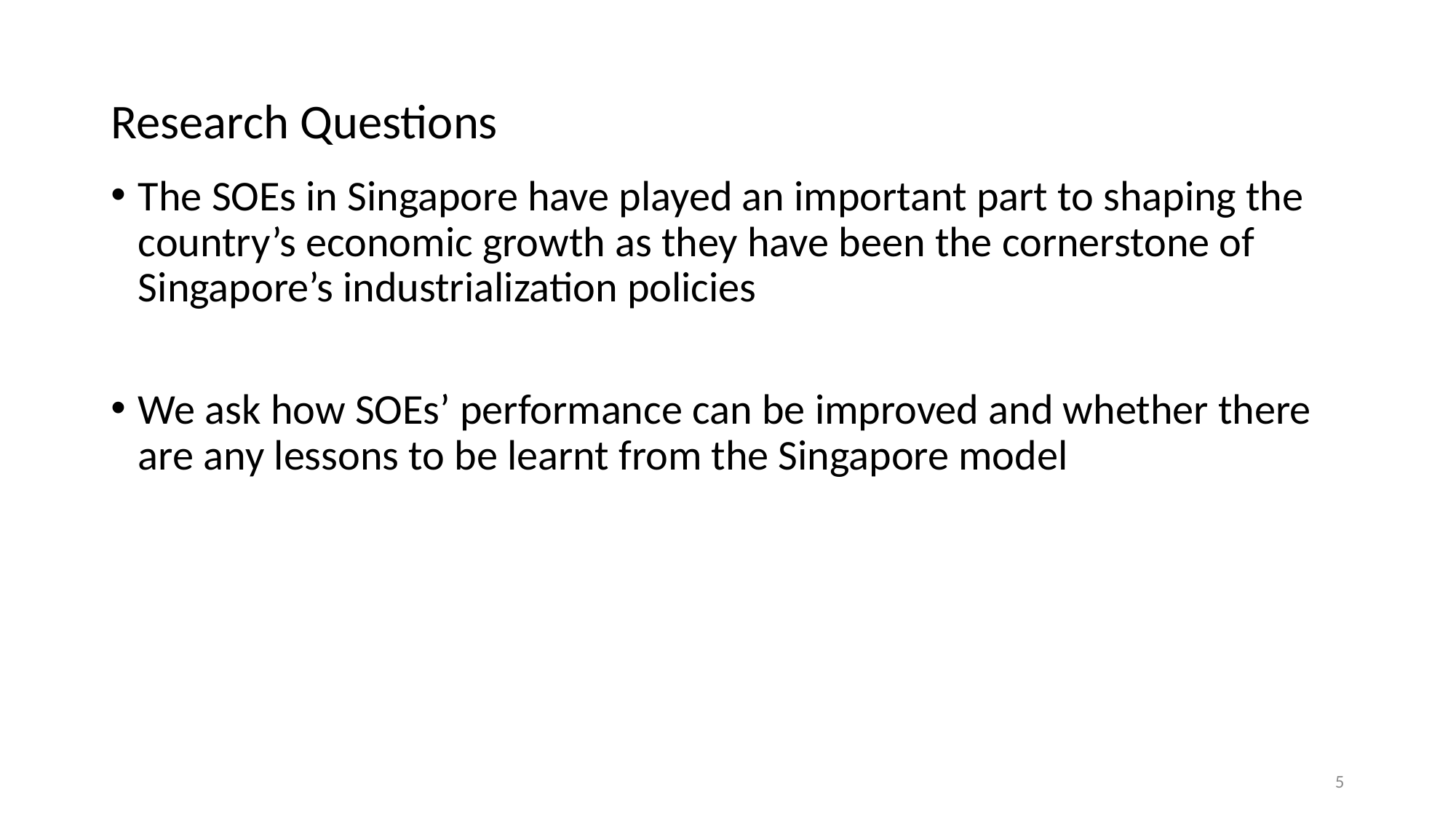

# Research Questions
The SOEs in Singapore have played an important part to shaping the country’s economic growth as they have been the cornerstone of Singapore’s industrialization policies

We ask how SOEs’ performance can be improved and whether there are any lessons to be learnt from the Singapore model

5